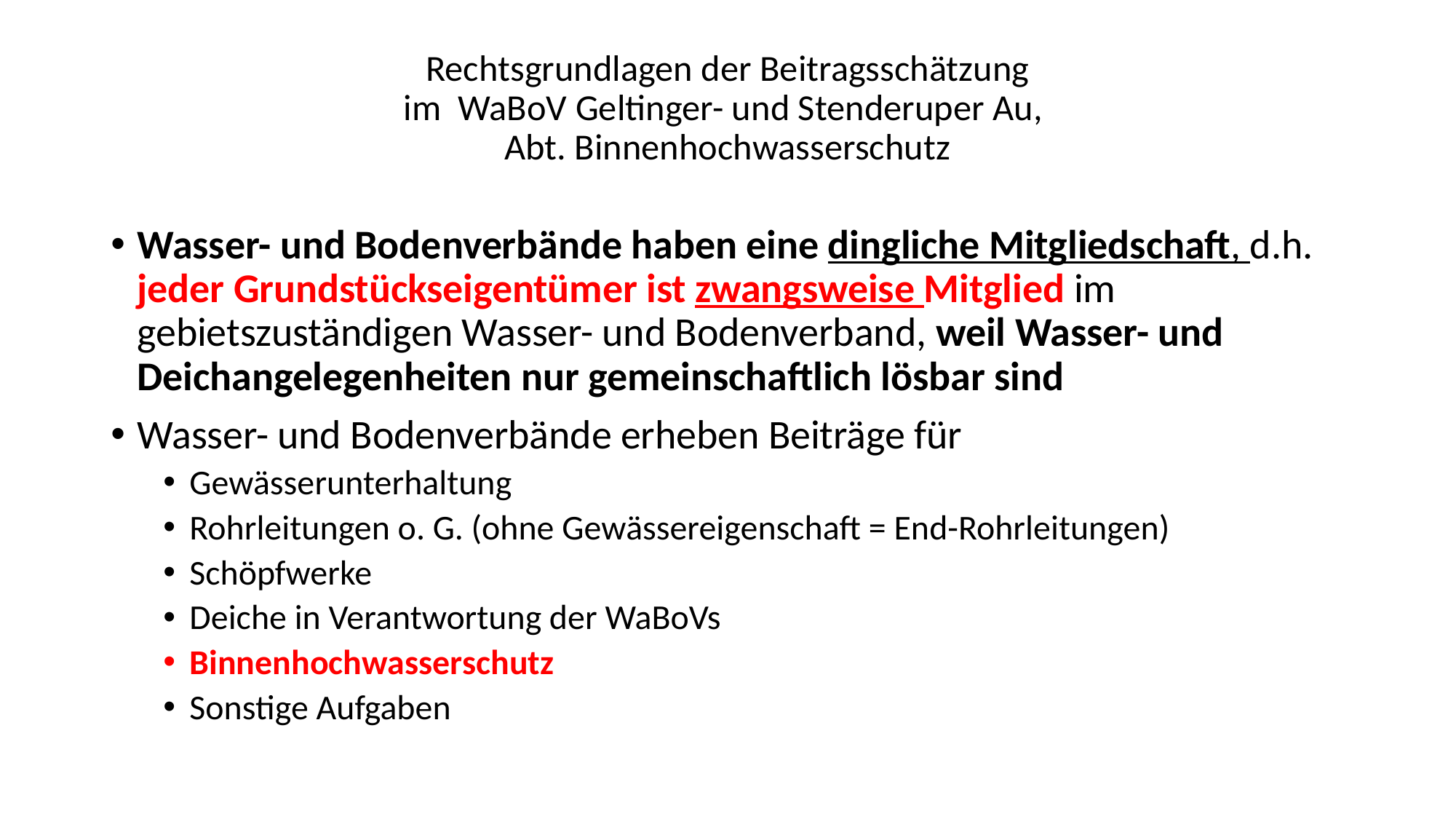

# Rechtsgrundlagen der Beitragsschätzung im  WaBoV Geltinger- und Stenderuper Au, Abt. Binnenhochwasserschutz
Wasser- und Bodenverbände haben eine dingliche Mitgliedschaft, d.h. jeder Grundstückseigentümer ist zwangsweise Mitglied im gebietszuständigen Wasser- und Bodenverband, weil Wasser- und Deichangelegenheiten nur gemeinschaftlich lösbar sind
Wasser- und Bodenverbände erheben Beiträge für
Gewässerunterhaltung
Rohrleitungen o. G. (ohne Gewässereigenschaft = End-Rohrleitungen)
Schöpfwerke
Deiche in Verantwortung der WaBoVs
Binnenhochwasserschutz
Sonstige Aufgaben